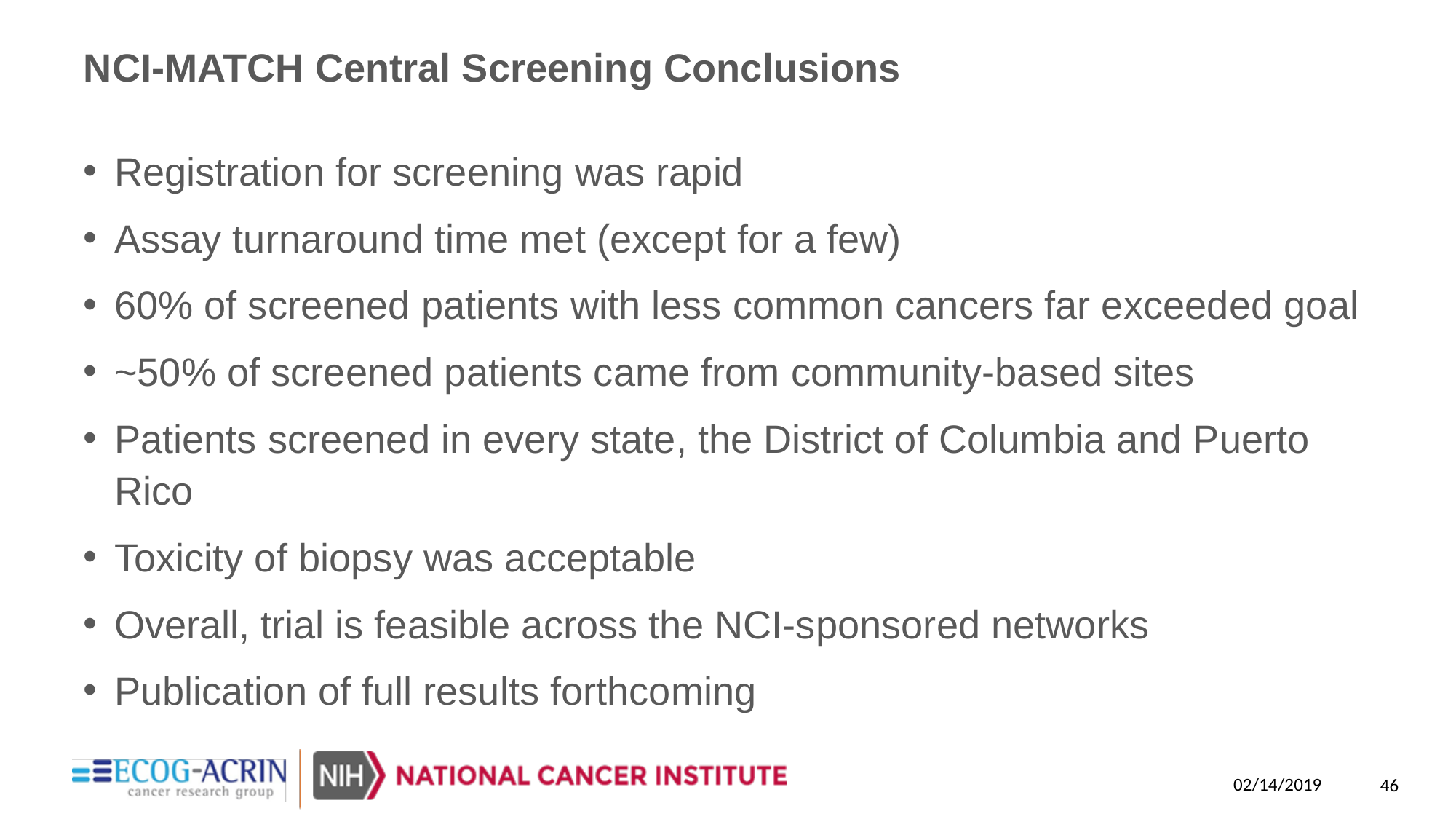

# NCI-MATCH Central Screening Conclusions
Registration for screening was rapid
Assay turnaround time met (except for a few)
60% of screened patients with less common cancers far exceeded goal
~50% of screened patients came from community-based sites
Patients screened in every state, the District of Columbia and Puerto Rico
Toxicity of biopsy was acceptable
Overall, trial is feasible across the NCI-sponsored networks
Publication of full results forthcoming